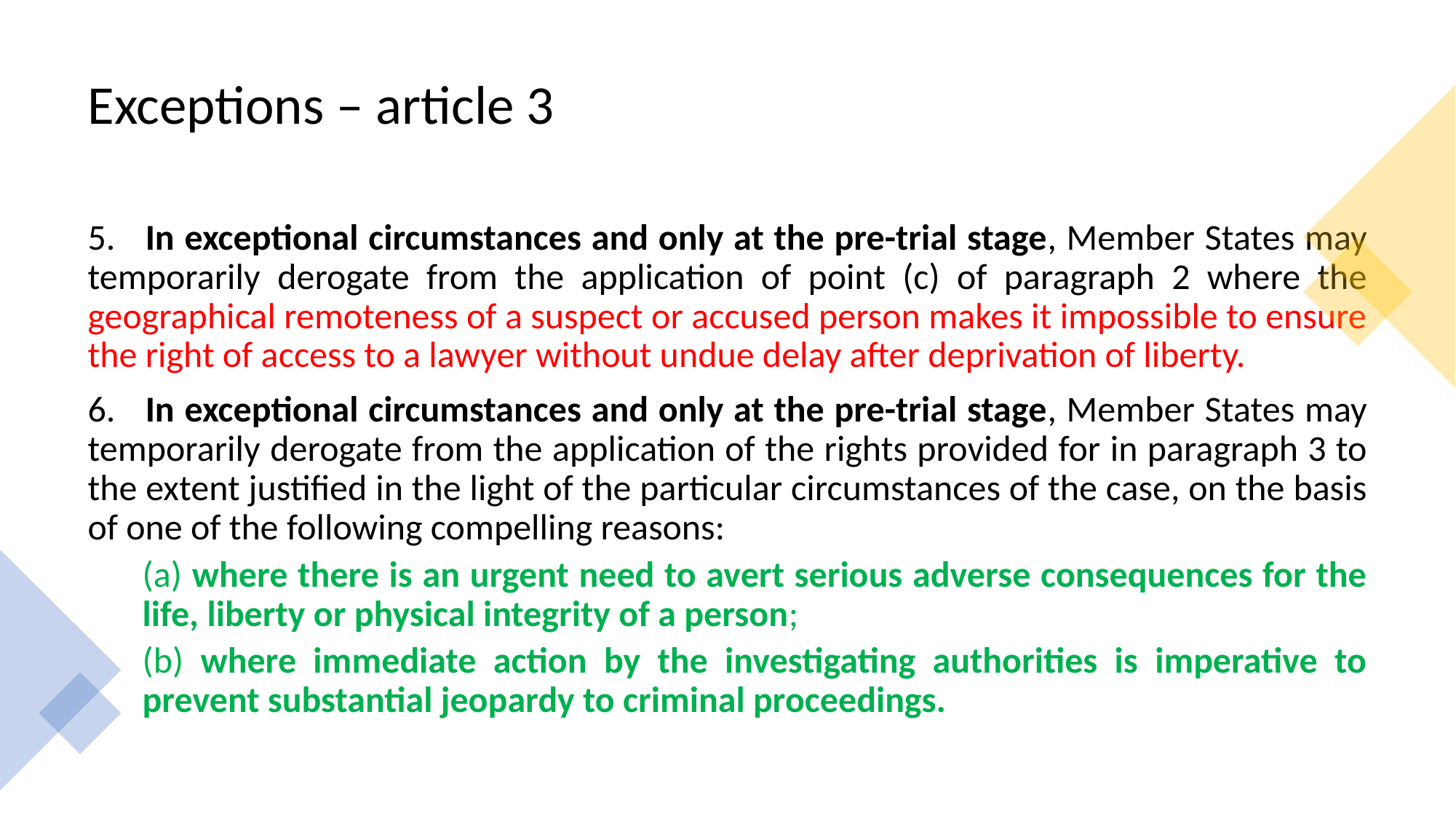

# Exceptions – article 3

5.   In exceptional circumstances and only at the pre-trial stage, Member States may temporarily derogate from the application of point (c) of paragraph 2 where the geographical remoteness of a suspect or accused person makes it impossible to ensure the right of access to a lawyer without undue delay after deprivation of liberty.
6.   In exceptional circumstances and only at the pre-trial stage, Member States may temporarily derogate from the application of the rights provided for in paragraph 3 to the extent justified in the light of the particular circumstances of the case, on the basis of one of the following compelling reasons:
(a) where there is an urgent need to avert serious adverse consequences for the life, liberty or physical integrity of a person;
(b) where immediate action by the investigating authorities is imperative to prevent substantial jeopardy to criminal proceedings.